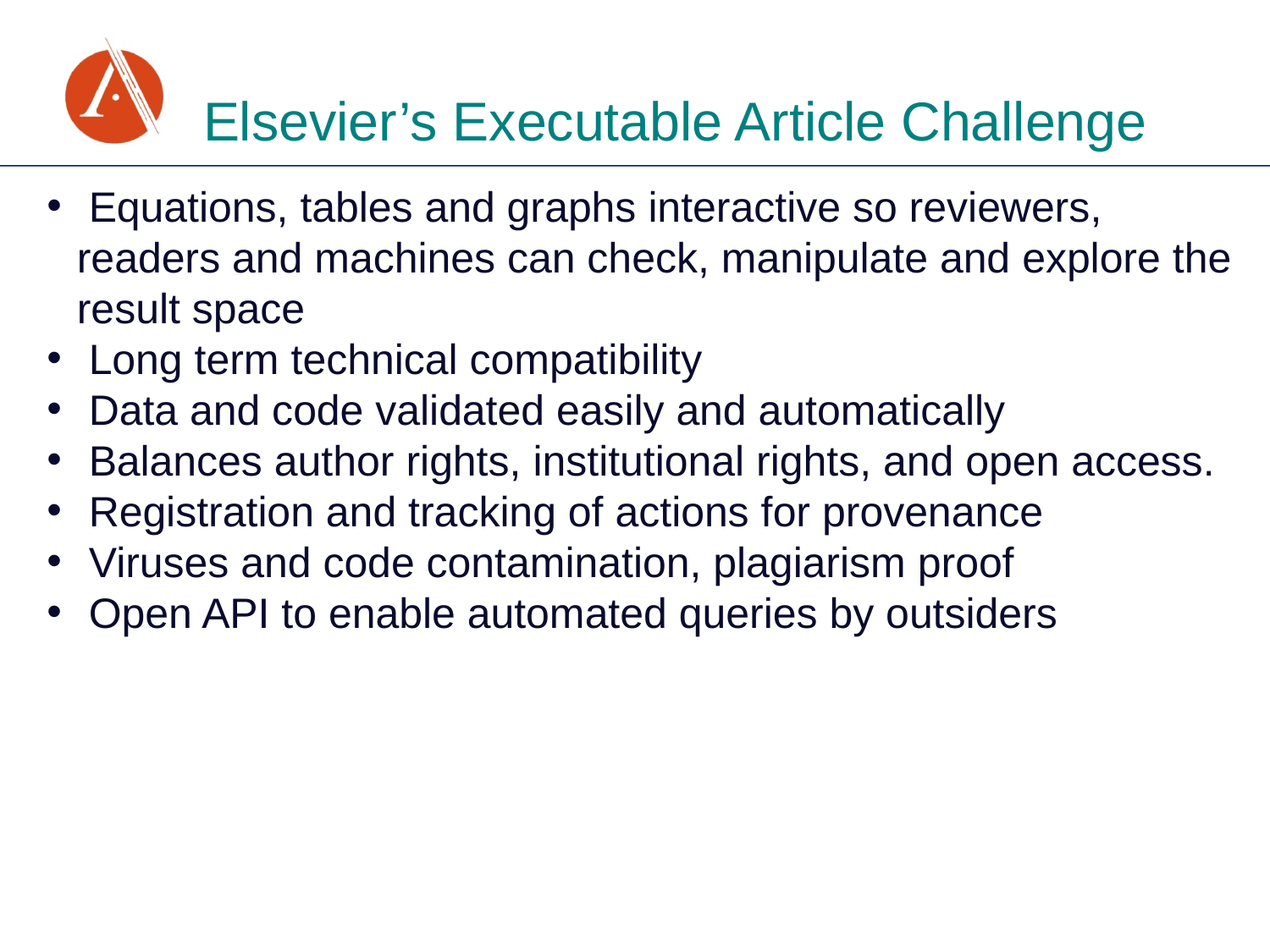

Elsevier’s Executable Article Challenge
 Equations, tables and graphs interactive so reviewers, readers and machines can check, manipulate and explore the result space
 Long term technical compatibility
 Data and code validated easily and automatically
 Balances author rights, institutional rights, and open access.
 Registration and tracking of actions for provenance
 Viruses and code contamination, plagiarism proof
 Open API to enable automated queries by outsiders